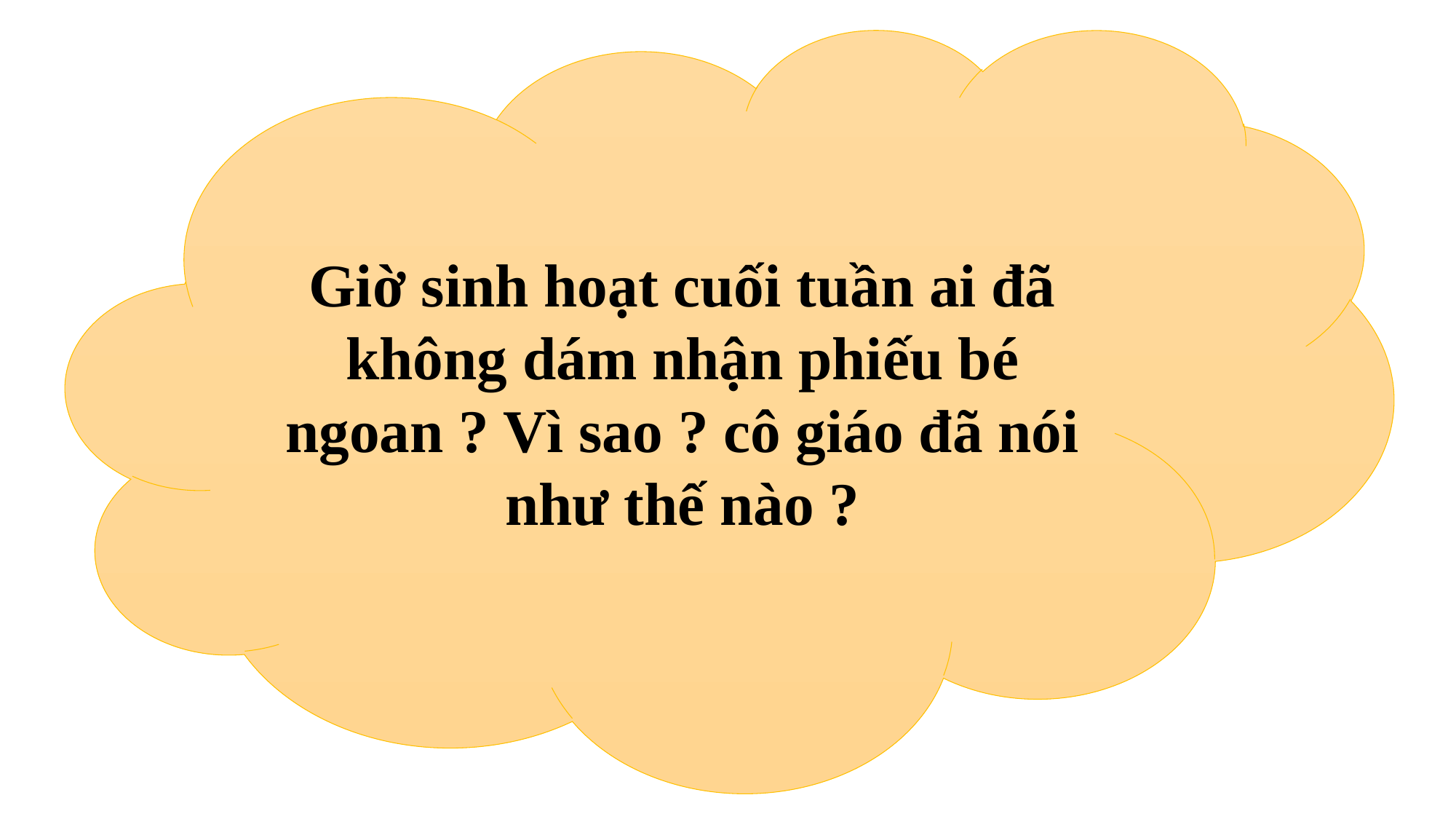

Giờ sinh hoạt cuối tuần ai đã không dám nhận phiếu bé ngoan ? Vì sao ? cô giáo đã nói như thế nào ?